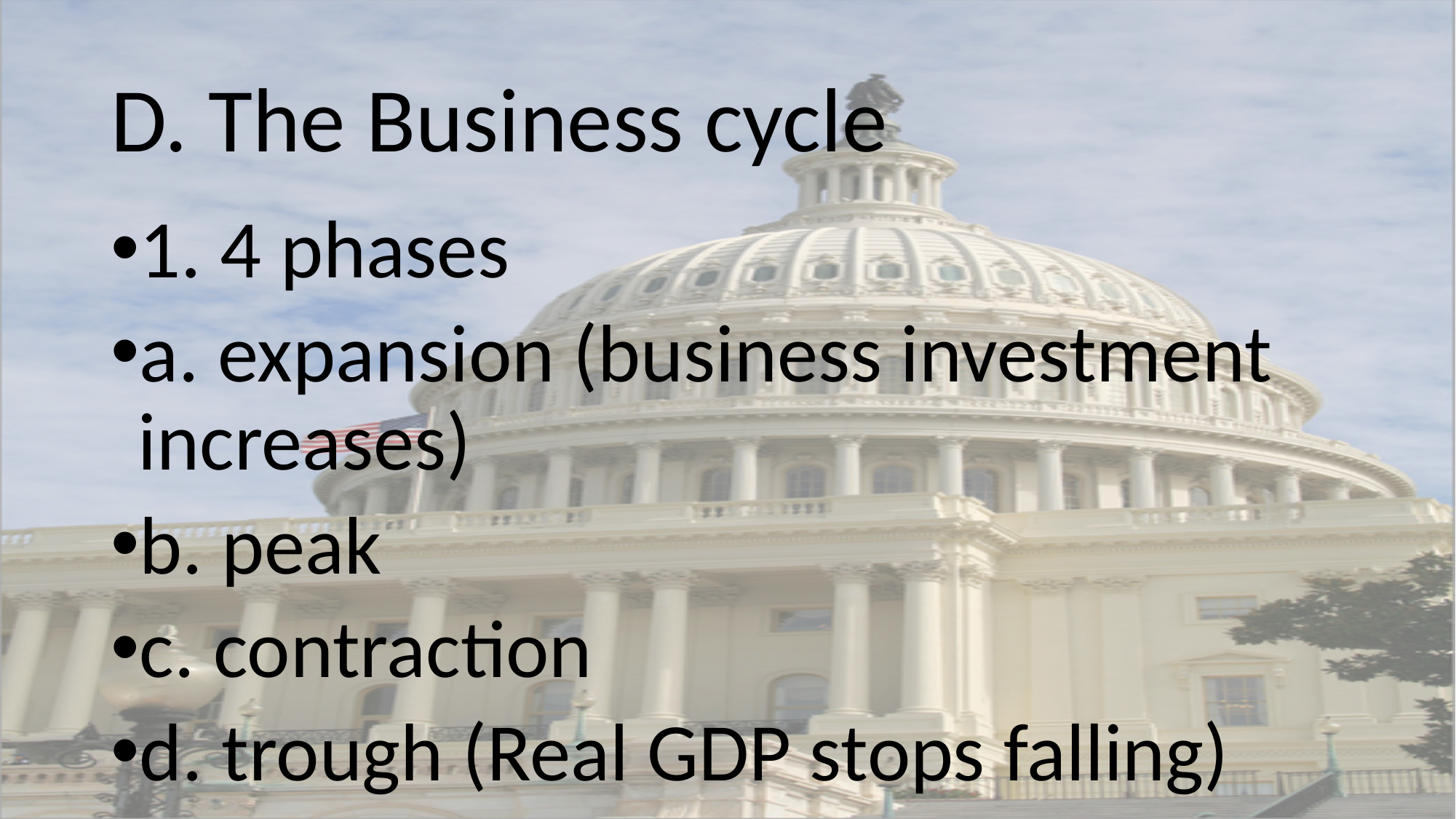

# D. The Business cycle
1. 4 phases
a. expansion (business investment increases)
b. peak
c. contraction
d. trough (Real GDP stops falling)